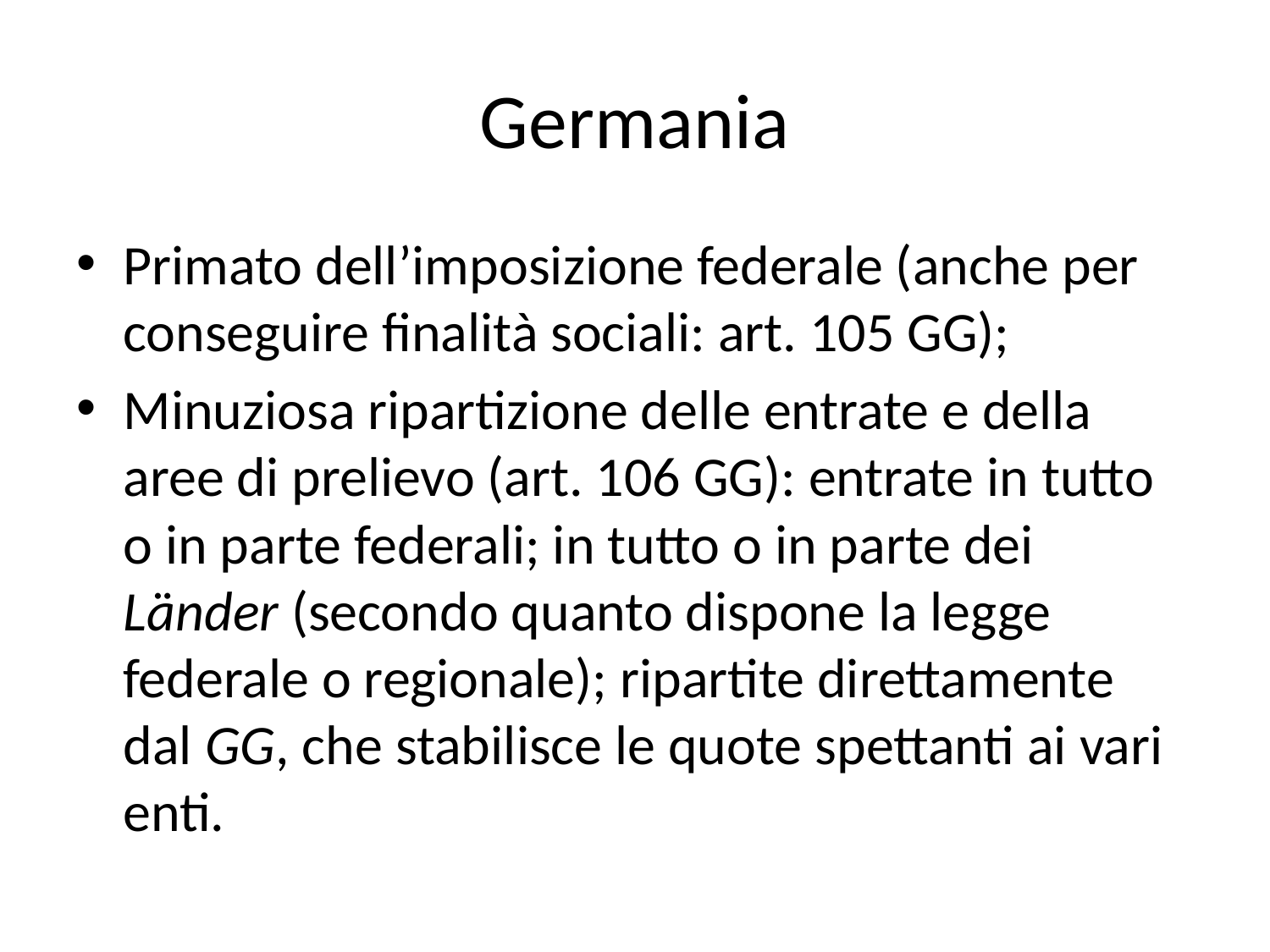

# Germania
Primato dell’imposizione federale (anche per conseguire finalità sociali: art. 105 GG);
Minuziosa ripartizione delle entrate e della aree di prelievo (art. 106 GG): entrate in tutto o in parte federali; in tutto o in parte dei Länder (secondo quanto dispone la legge federale o regionale); ripartite direttamente dal GG, che stabilisce le quote spettanti ai vari enti.